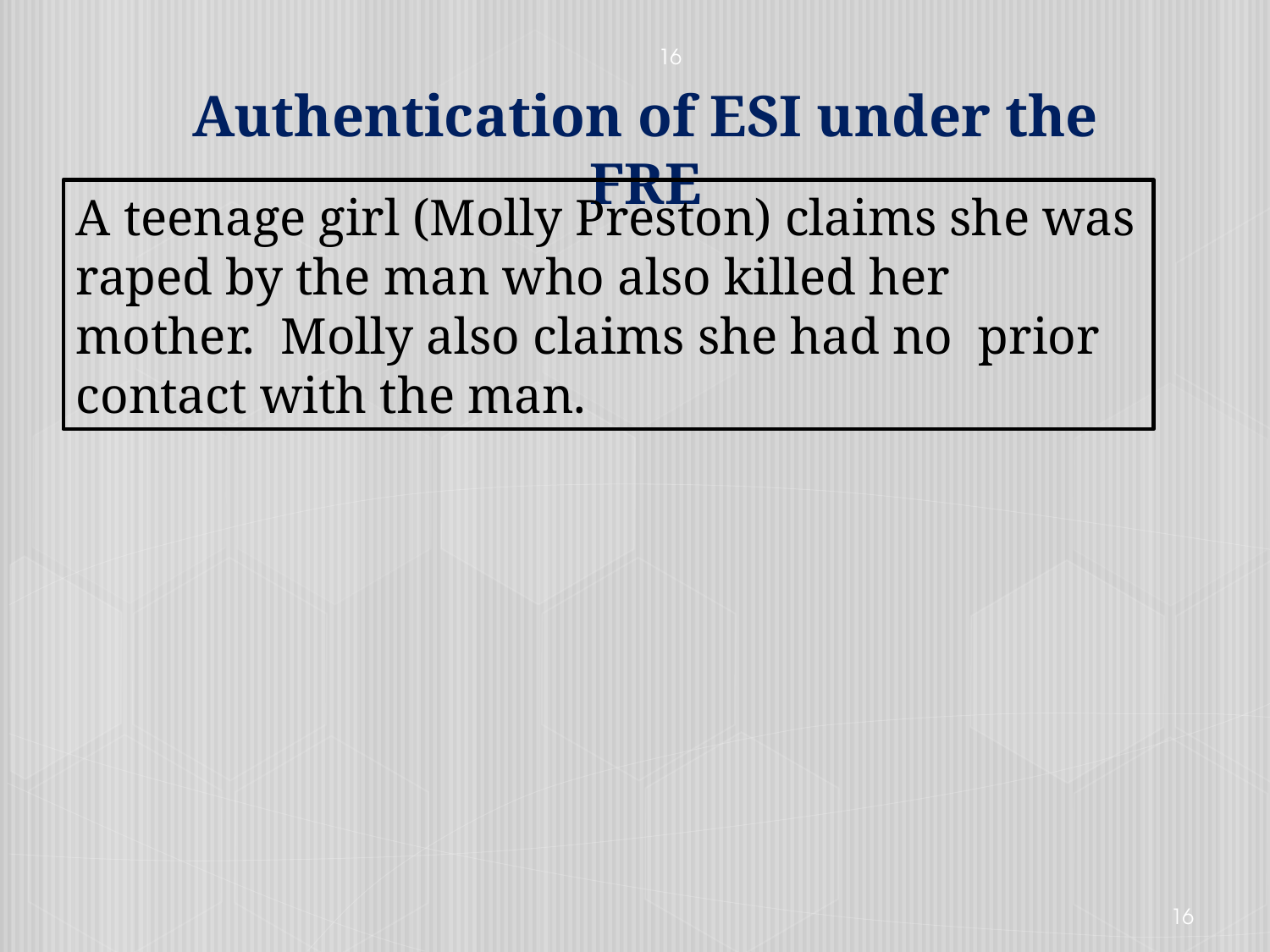

16
Authentication of ESI under the FRE
#
A teenage girl (Molly Preston) claims she was raped by the man who also killed her mother.  Molly also claims she had no  prior contact with the man.
16